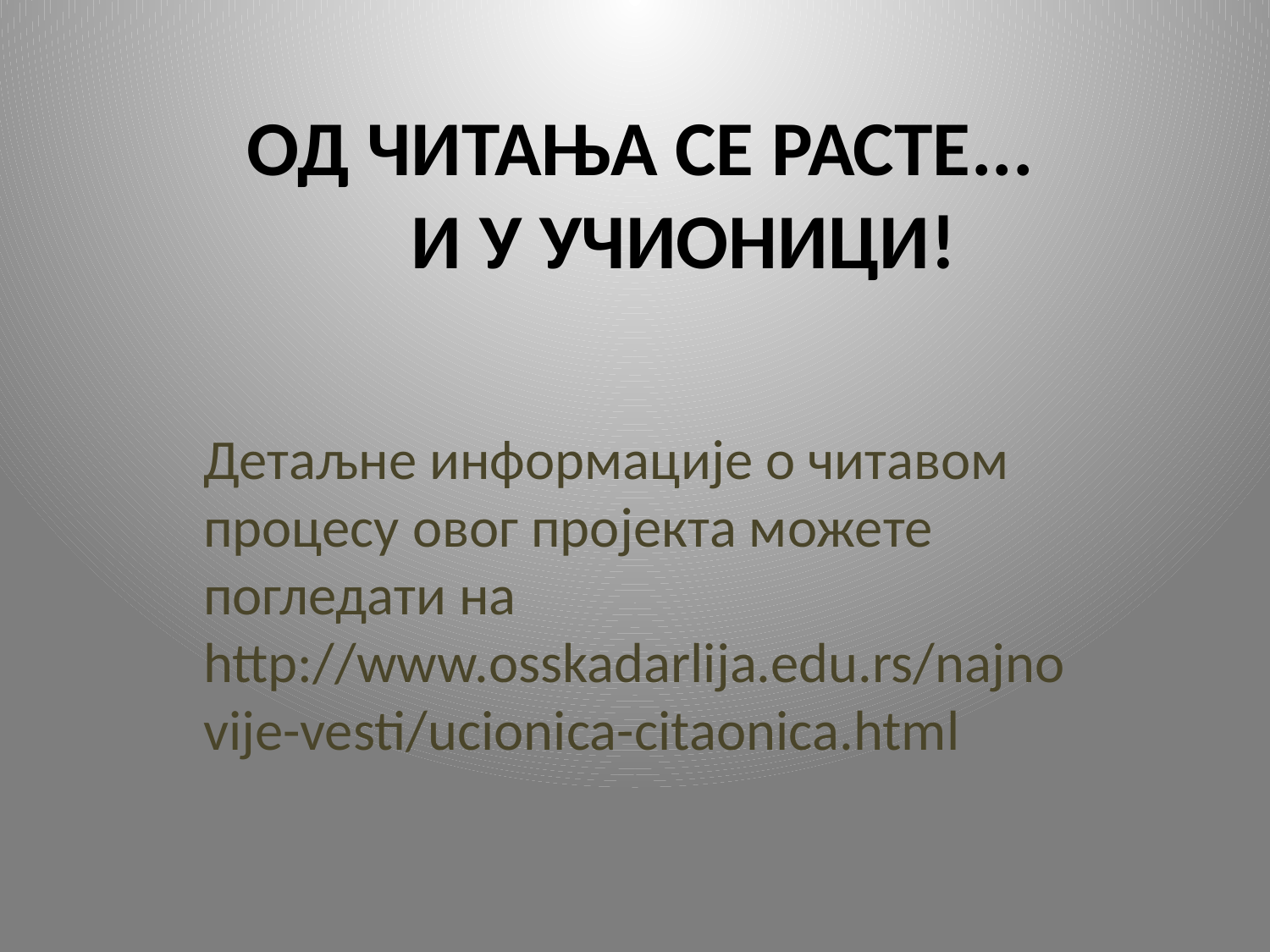

# ОД ЧИТАЊА СЕ РАСТЕ... И У УЧИОНИЦИ!
Детаљне информације о читавом процесу овог пројекта можете погледати на http://www.osskadarlija.edu.rs/najnovije-vesti/ucionica-citaonica.html